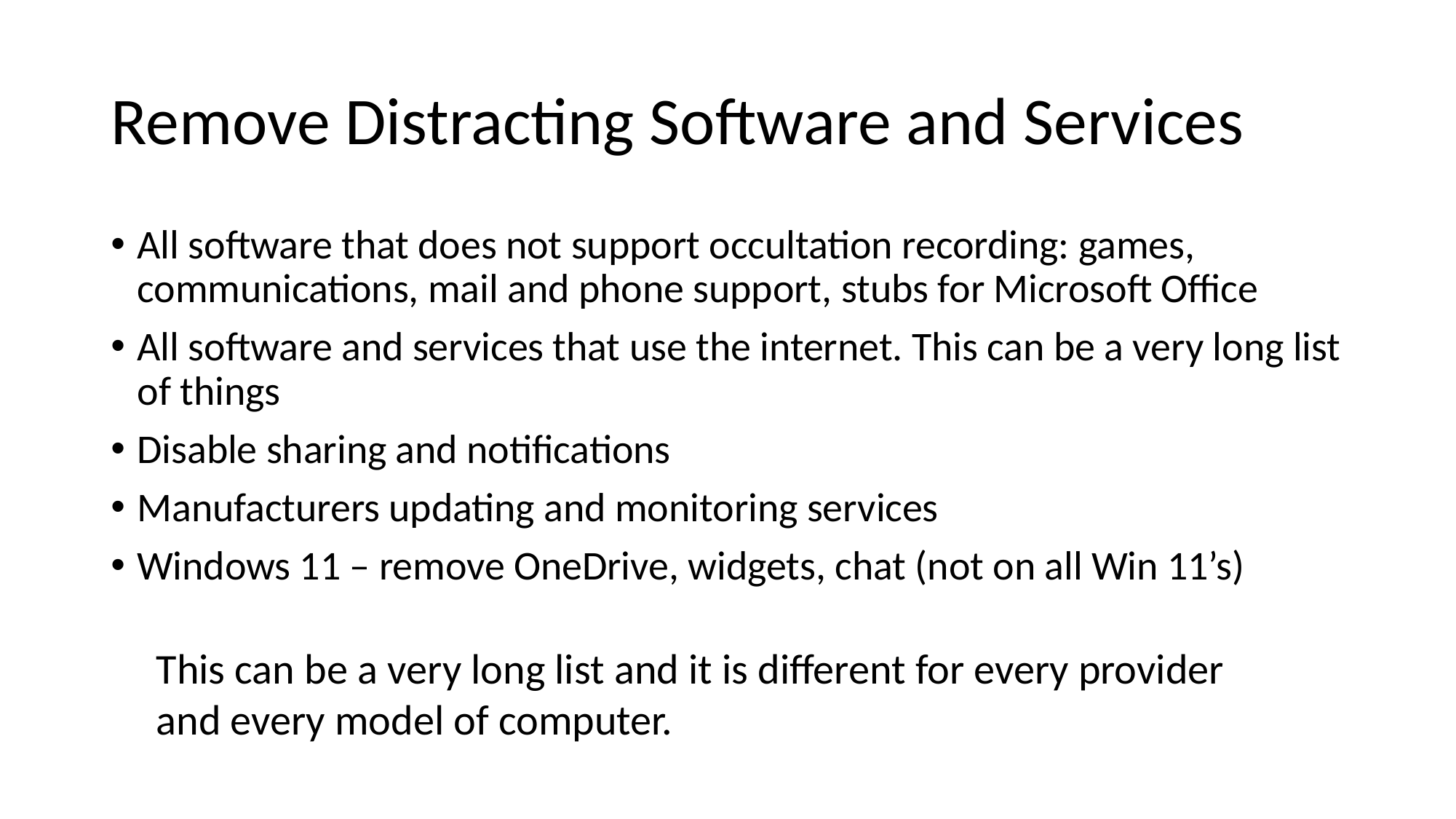

# Remove Distracting Software and Services
All software that does not support occultation recording: games, communications, mail and phone support, stubs for Microsoft Office
All software and services that use the internet. This can be a very long list of things
Disable sharing and notifications
Manufacturers updating and monitoring services
Windows 11 – remove OneDrive, widgets, chat (not on all Win 11’s)
This can be a very long list and it is different for every provider and every model of computer.